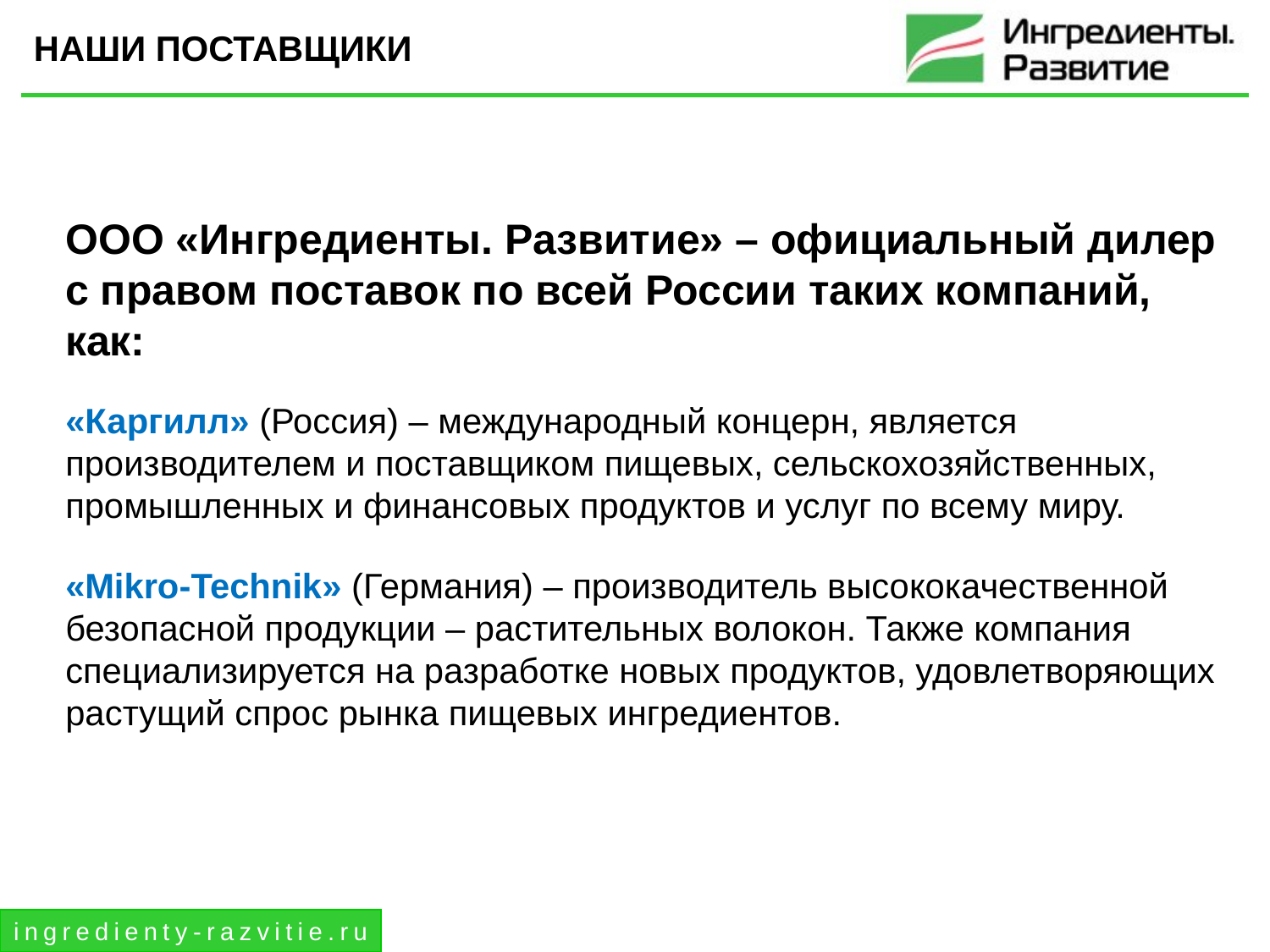

# НАШИ ПОСТАВЩИКИ
ООО «Ингредиенты. Развитие» – официальный дилер с правом поставок по всей России таких компаний, как:

«Каргилл» (Россия) – международный концерн, является производителем и поставщиком пищевых, сельскохозяйственных, промышленных и финансовых продуктов и услуг по всему миру.

«Mikro-Technik» (Германия) – производитель высококачественной безопасной продукции – растительных волокон. Также компания специализируется на разработке новых продуктов, удовлетворяющих растущий спрос рынка пищевых ингредиентов.